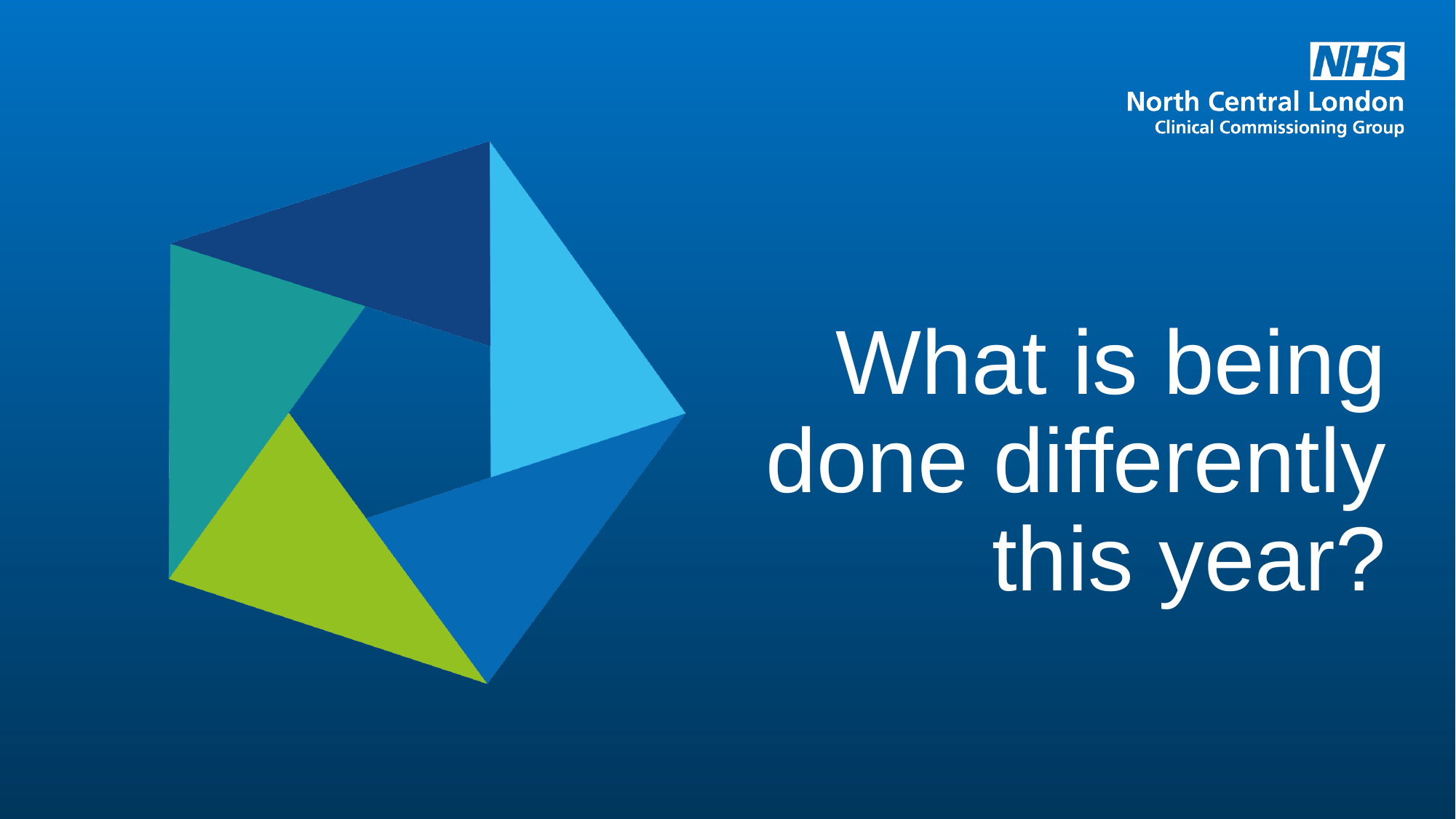

What is being done differently this year?